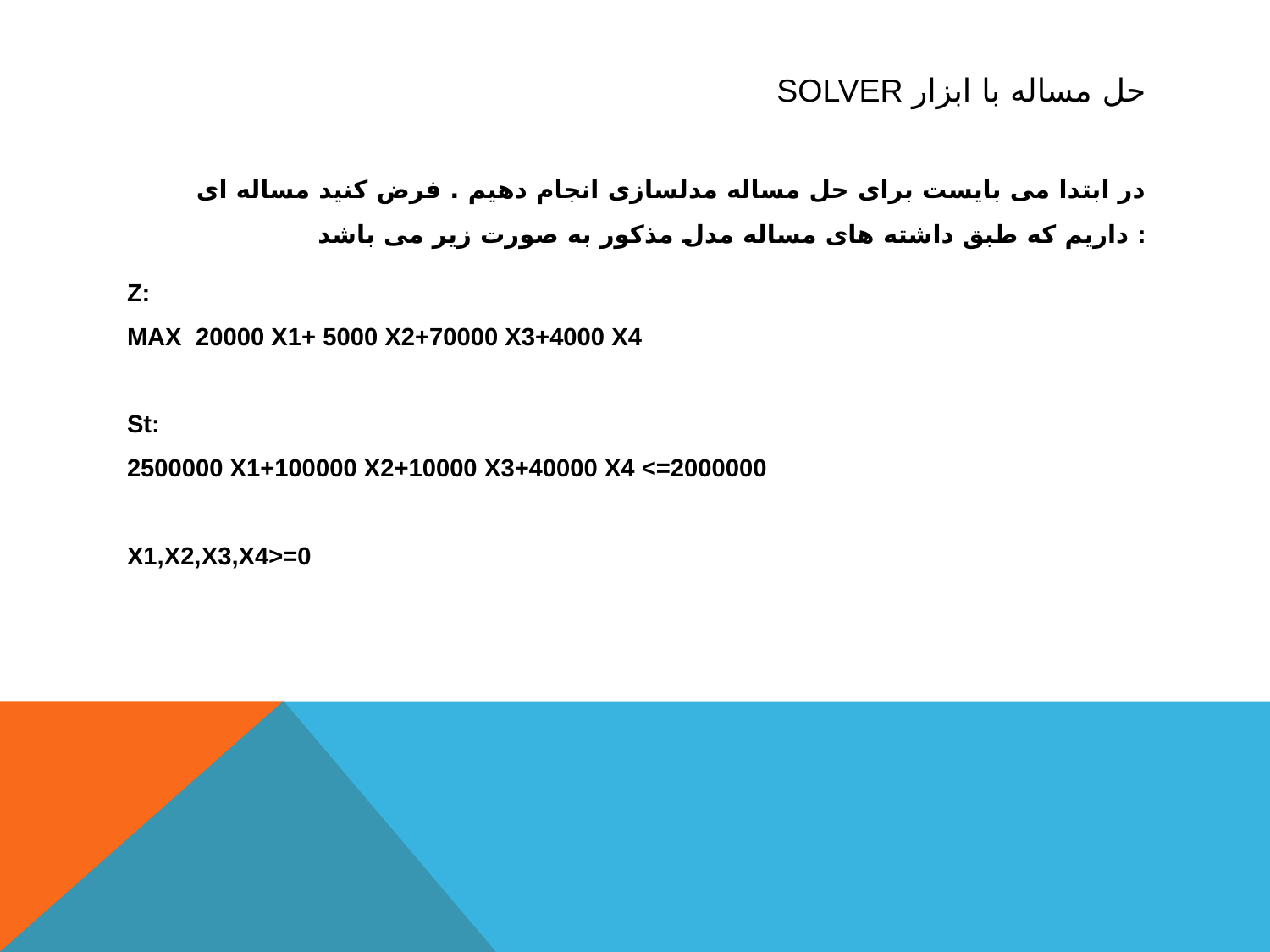

# Solver حل مساله با ابزار
در ابتدا می بایست برای حل مساله مدلسازی انجام دهیم . فرض کنید مساله ای داریم که طبق داشته های مساله مدل مذکور به صورت زیر می باشد :
Z:
MAX  20000 X1+ 5000 X2+70000 X3+4000 X4

St:
2500000 X1+100000 X2+10000 X3+40000 X4 <=2000000

X1,X2,X3,X4>=0